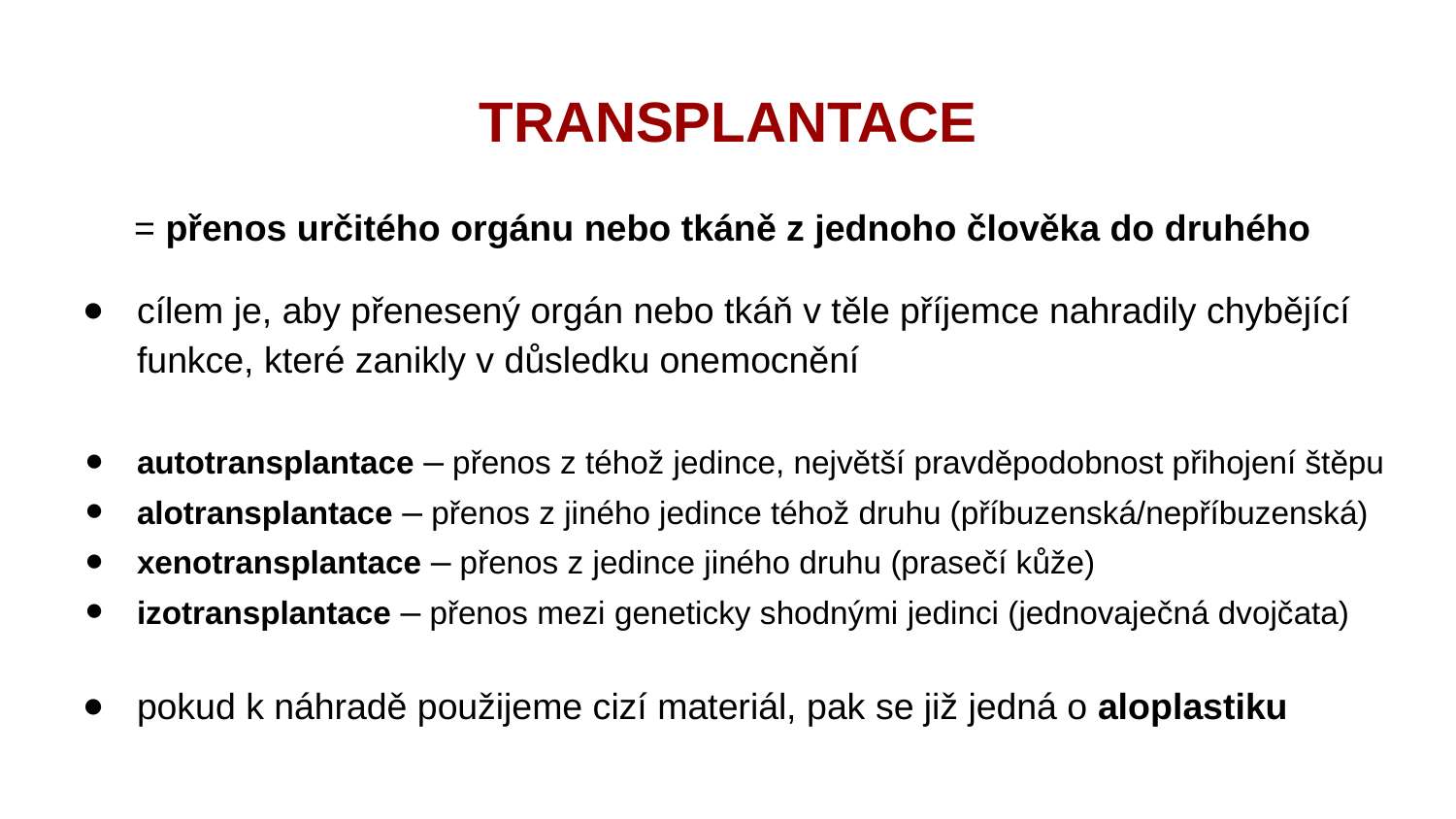

# TRANSPLANTACE
= přenos určitého orgánu nebo tkáně z jednoho člověka do druhého
cílem je, aby přenesený orgán nebo tkáň v těle příjemce nahradily chybějící funkce, které zanikly v důsledku onemocnění

autotransplantace – přenos z téhož jedince, největší pravděpodobnost přihojení štěpu
alotransplantace – přenos z jiného jedince téhož druhu (příbuzenská/nepříbuzenská)
xenotransplantace – přenos z jedince jiného druhu (prasečí kůže)
izotransplantace – přenos mezi geneticky shodnými jedinci (jednovaječná dvojčata)

pokud k náhradě použijeme cizí materiál, pak se již jedná o aloplastiku